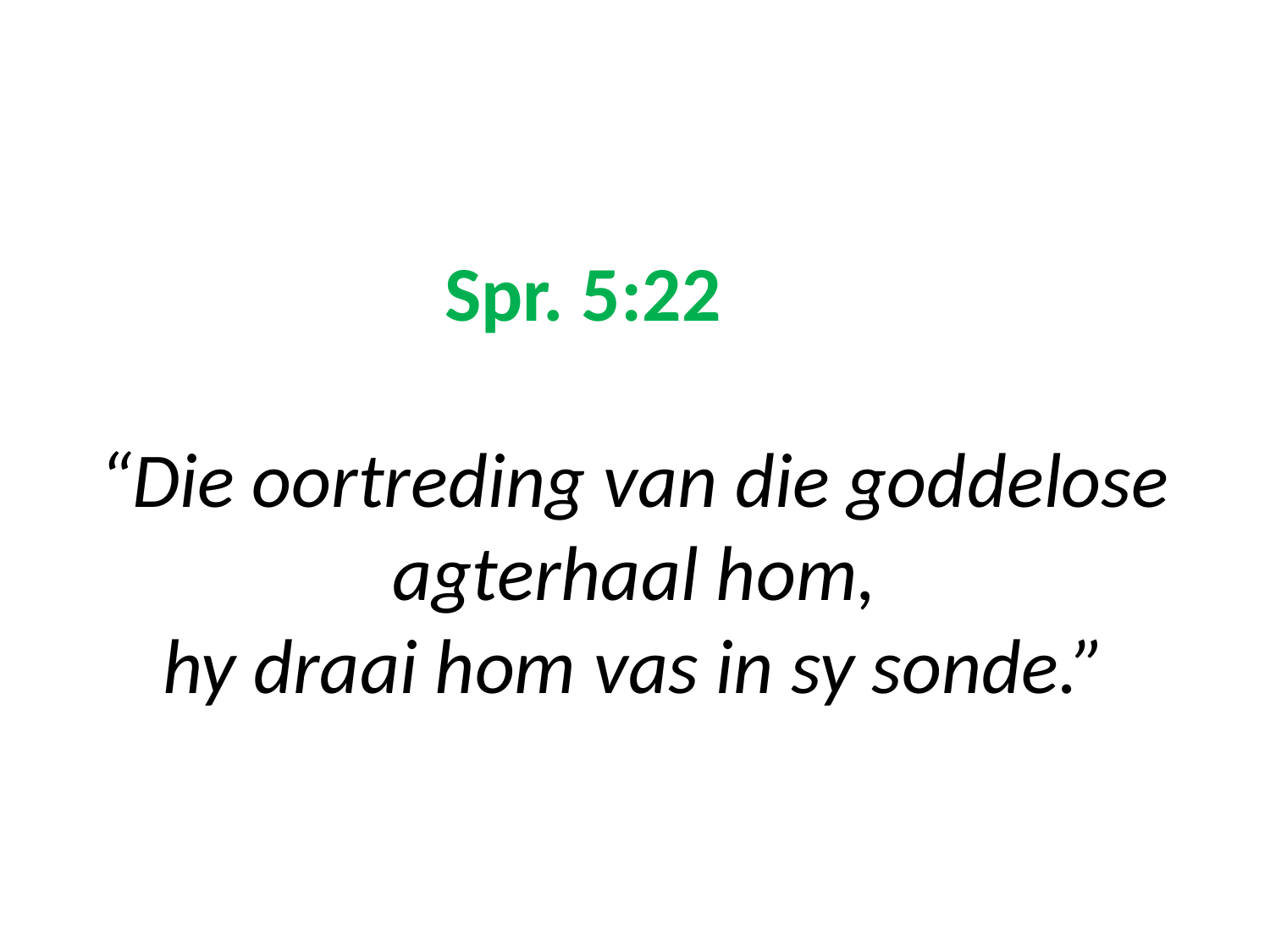

# Spr. 5:22 “Die oortreding van die goddelose agterhaal hom, hy draai hom vas in sy sonde.”